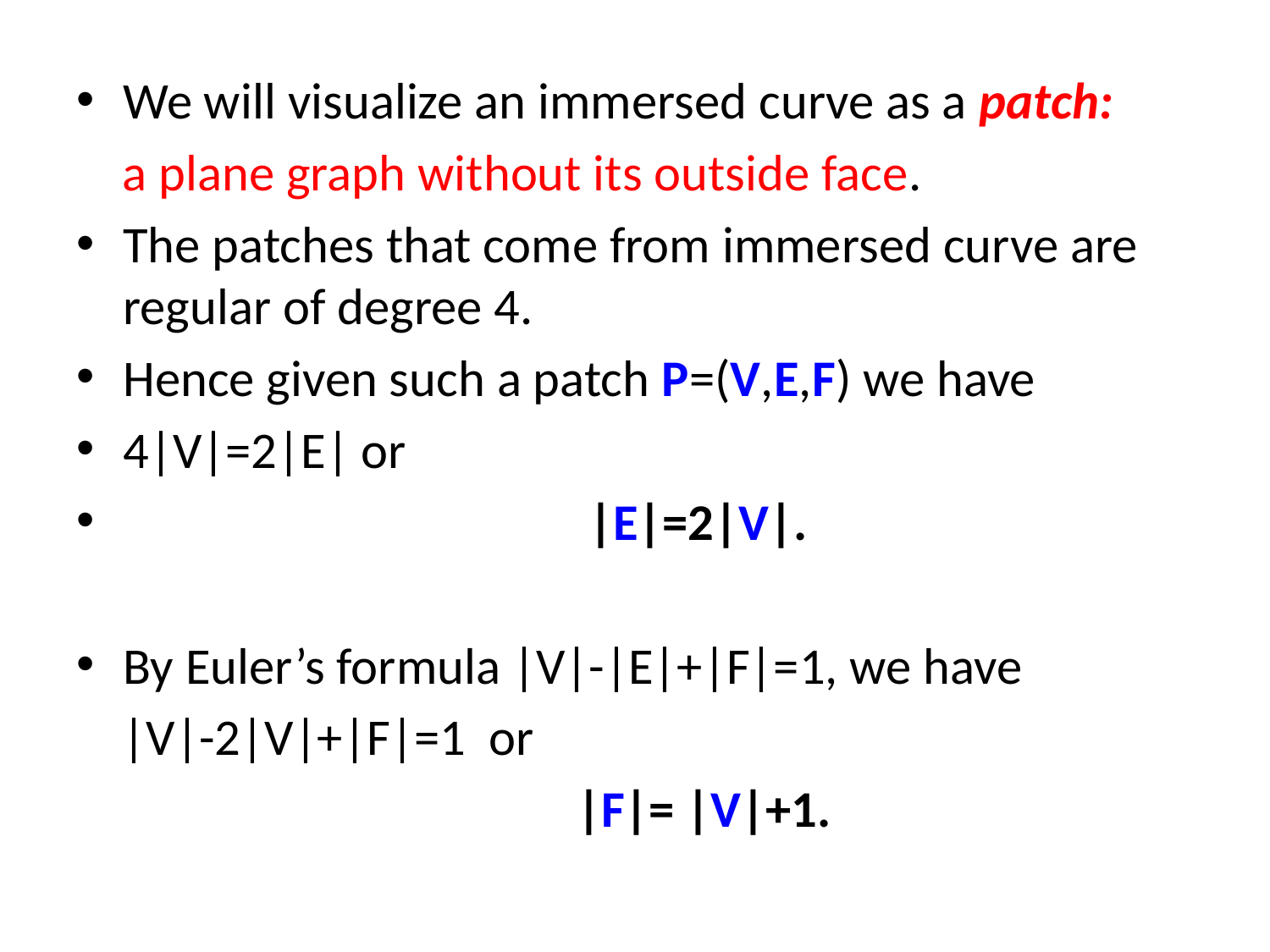

#
We will visualize an immersed curve as a patch:
    a plane graph without its outside face.
The patches that come from immersed curve are regular of degree 4.
Hence given such a patch P=(V,E,F) we have
4|V|=2|E| or
                                        |E|=2|V|.

By Euler’s formula |V|-|E|+|F|=1, we have
    |V|-2|V|+|F|=1  or
                                           |F|= |V|+1.